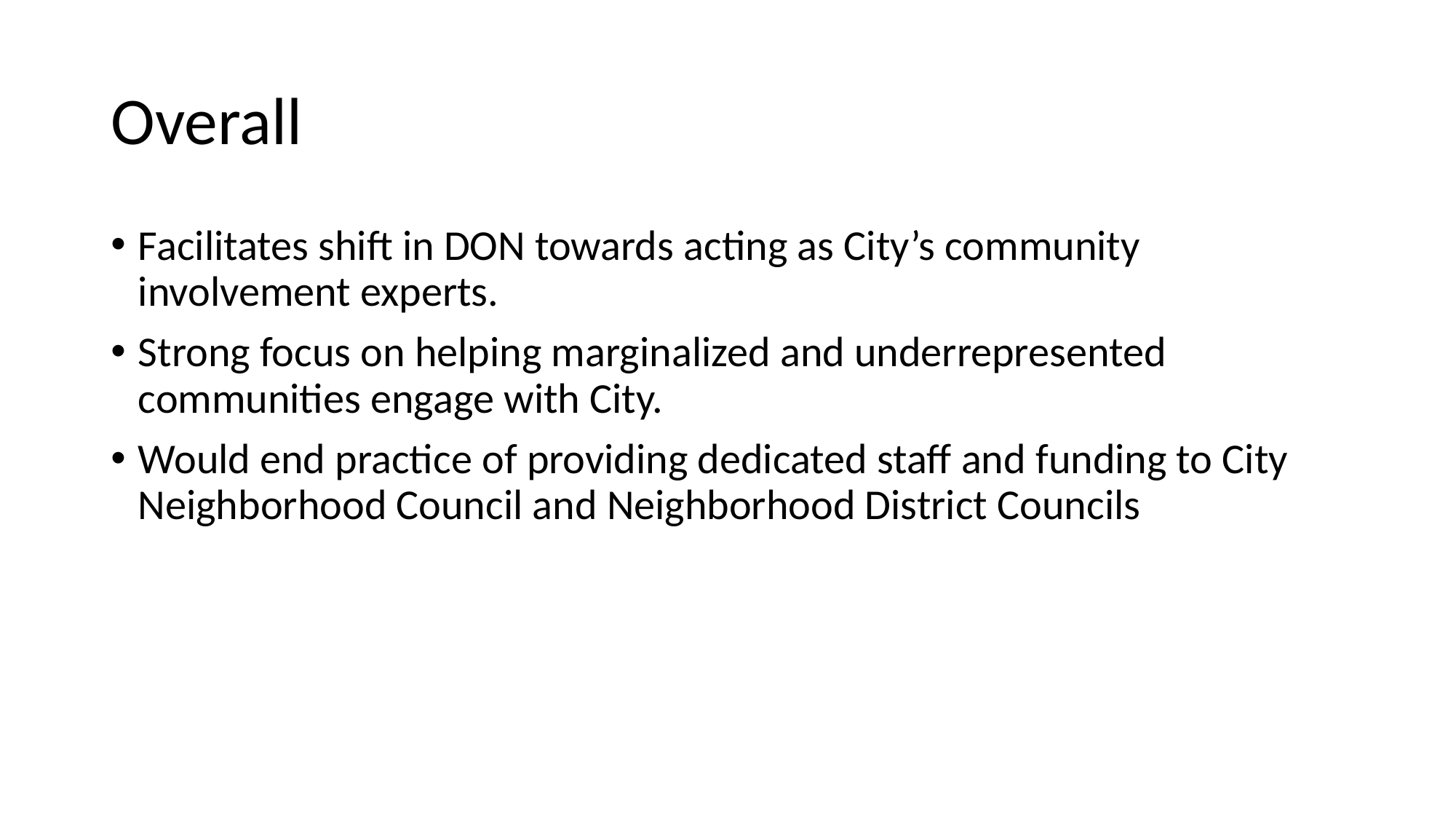

# Overall
Facilitates shift in DON towards acting as City’s community involvement experts.
Strong focus on helping marginalized and underrepresented communities engage with City.
Would end practice of providing dedicated staff and funding to City Neighborhood Council and Neighborhood District Councils